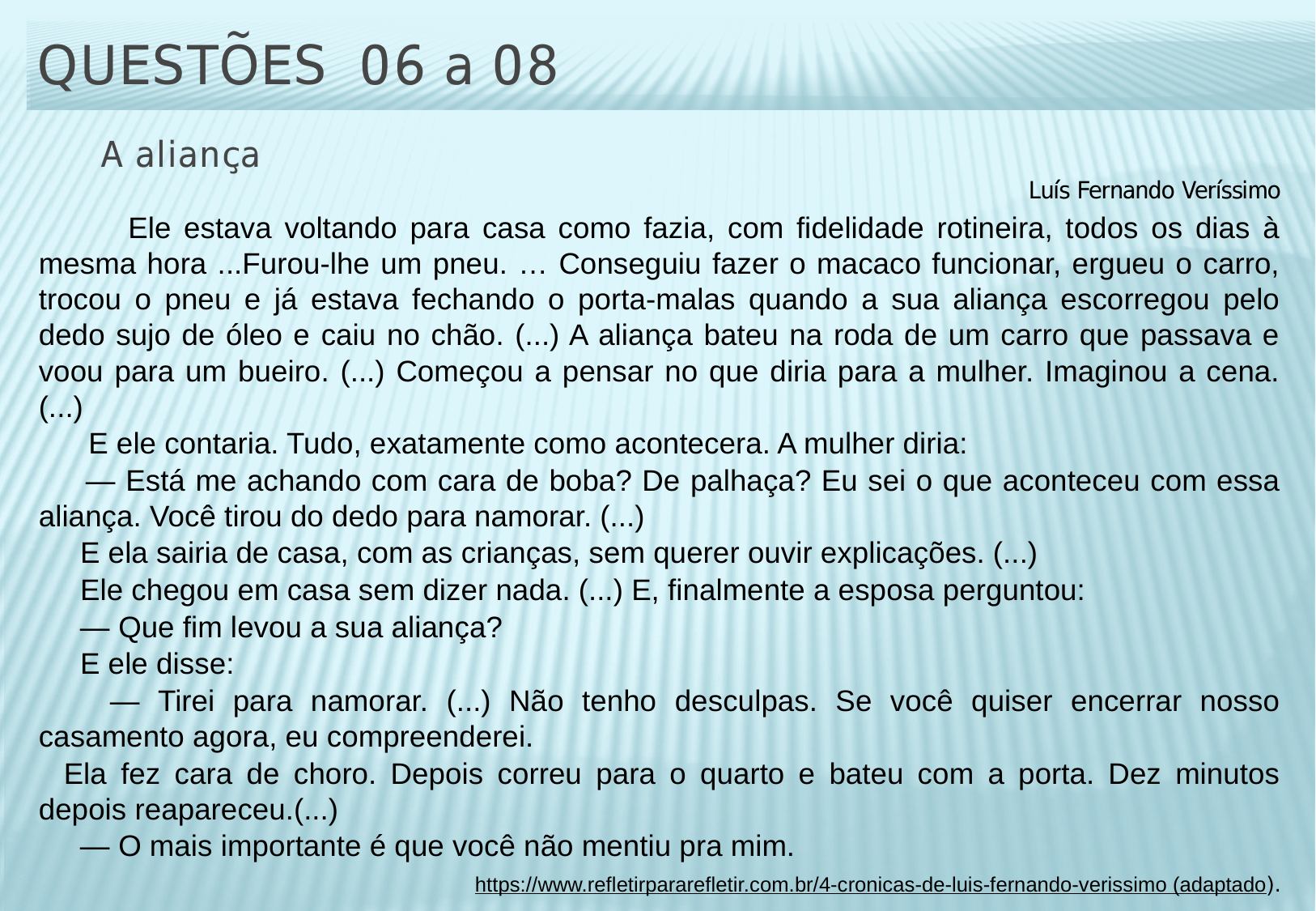

# QUESTÕES  06 a 08

      A aliança
Luís Fernando Veríssimo

       Ele estava voltando para casa como fazia, com fidelidade rotineira, todos os dias à mesma hora ...Furou-lhe um pneu. … Conseguiu fazer o macaco funcionar, ergueu o carro, trocou o pneu e já estava fechando o porta-malas quando a sua aliança escorregou pelo dedo sujo de óleo e caiu no chão. (...) A aliança bateu na roda de um carro que passava e voou para um bueiro. (...) Começou a pensar no que diria para a mulher. Imaginou a cena. (...)
      E ele contaria. Tudo, exatamente como acontecera. A mulher diria:
     — Está me achando com cara de boba? De palhaça? Eu sei o que aconteceu com essa aliança. Você tirou do dedo para namorar. (...)
     E ela sairia de casa, com as crianças, sem querer ouvir explicações. (...)
     Ele chegou em casa sem dizer nada. (...) E, finalmente a esposa perguntou:
     — Que fim levou a sua aliança?
     E ele disse:
     — Tirei para namorar. (...) Não tenho desculpas. Se você quiser encerrar nosso casamento agora, eu compreenderei.
   Ela fez cara de choro. Depois correu para o quarto e bateu com a porta. Dez minutos depois reapareceu.(...)
     — O mais importante é que você não mentiu pra mim.

https://www.refletirpararefletir.com.br/4-cronicas-de-luis-fernando-verissimo (adaptado).